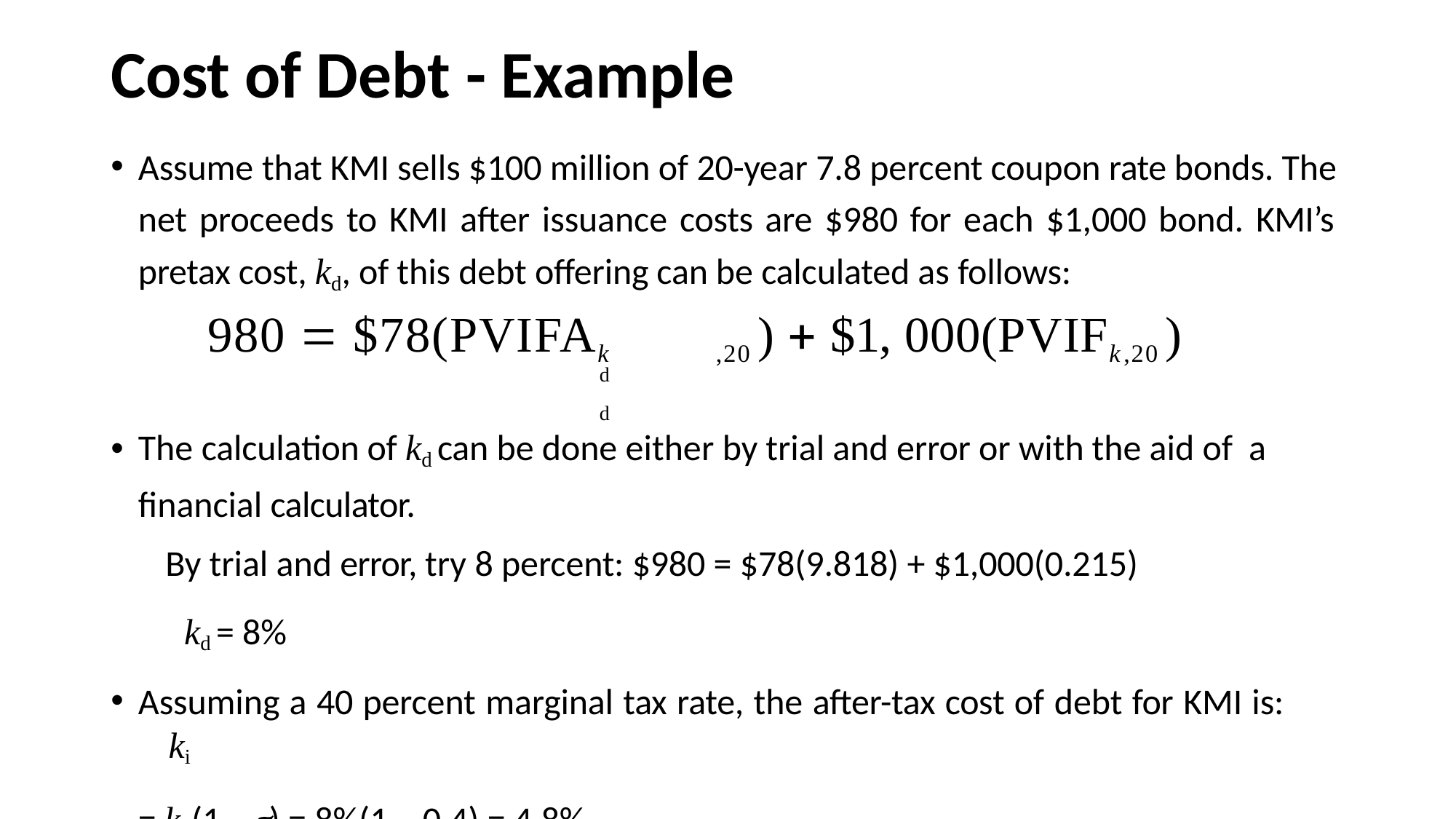

# Cost of Debt - Example
Assume that KMI sells $100 million of 20-year 7.8 percent coupon rate bonds. The  net proceeds to KMI after issuance costs are $980 for each $1,000 bond. KMI’s  pretax cost, kd, of this debt offering can be calculated as follows:
980 = $78(PVIFAk	,20 ) + $1, 000(PVIFk	,20 )
d	d
The calculation of kd can be done either by trial and error or with the aid of a
financial calculator.
By trial and error, try 8 percent: $980 = $78(9.818) + $1,000(0.215)
kd = 8%
Assuming a 40 percent marginal tax rate, the after-tax cost of debt for KMI is:	ki
= kd(1 – τ) = 8%(1 – 0.4) = 4.8%